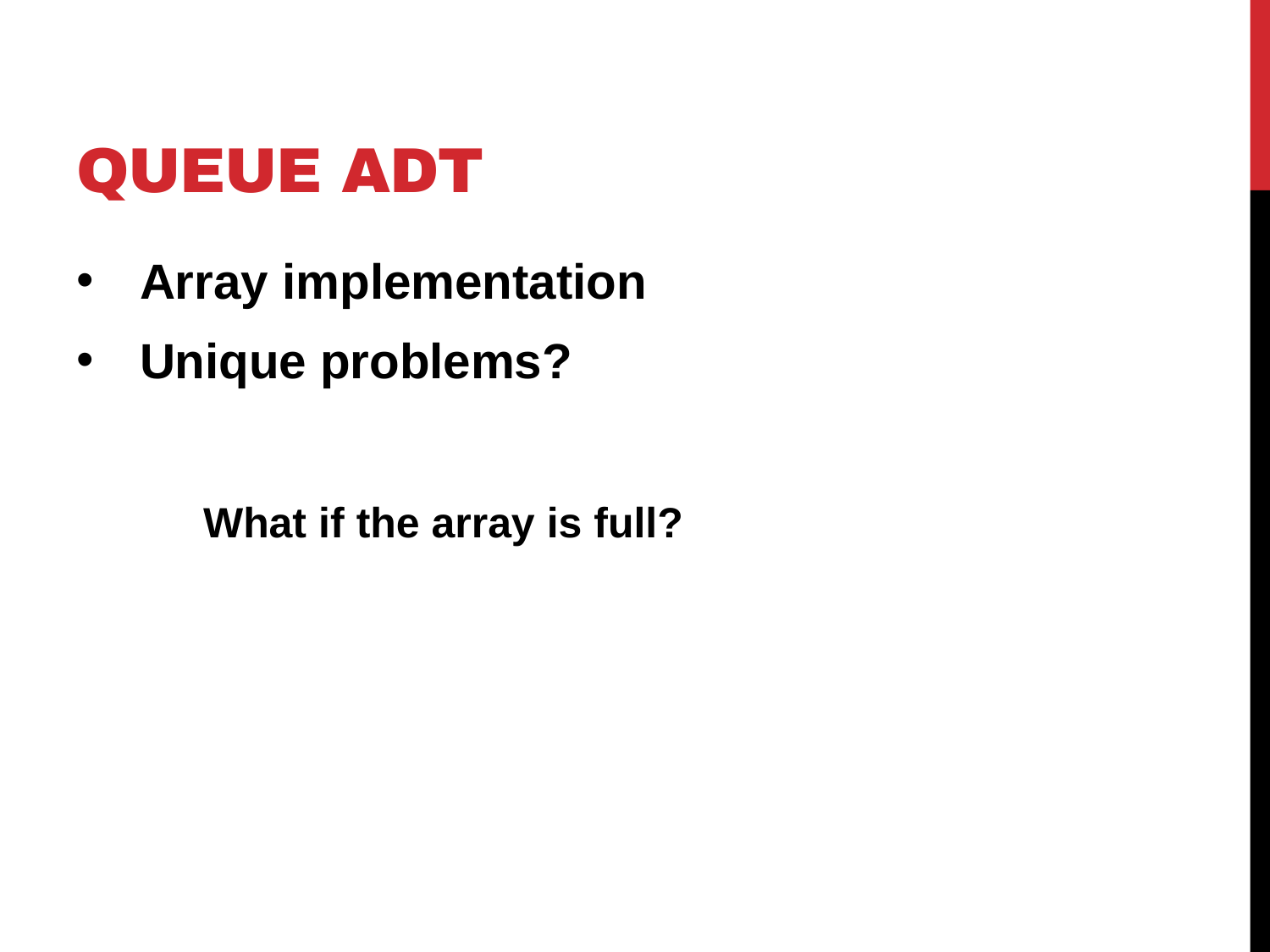

# queue ADT
Array implementation
Unique problems?

	What if the array is full?